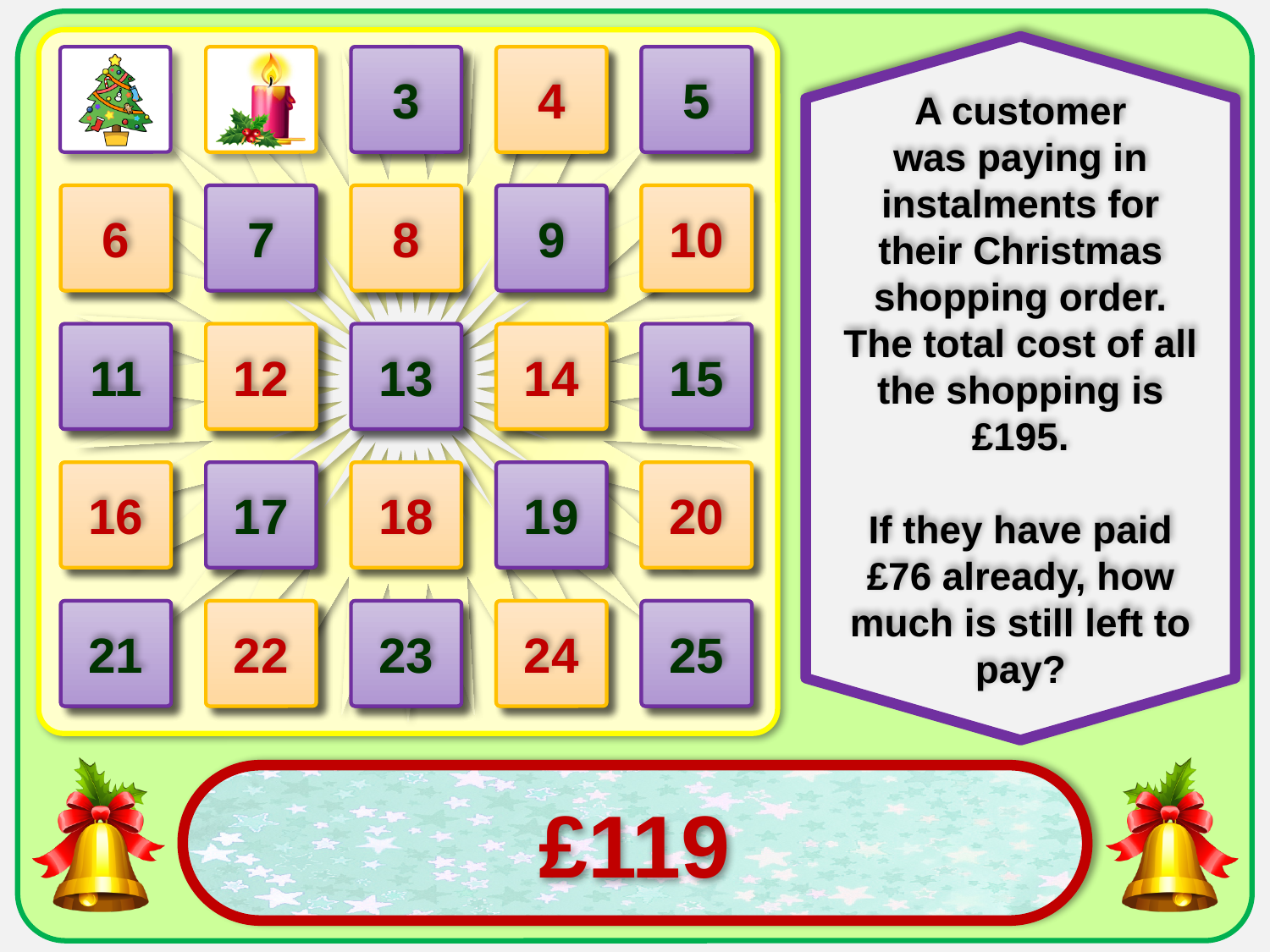

3

4

5
A customer
was paying in instalments for their Christmas shopping order.
The total cost of all the shopping is £195.

If they have paid £76 already, how much is still left to pay?

6

7

8

9

10

11

12

13

14

15

16

17

18

19

20

21

22

23

24

25

£119